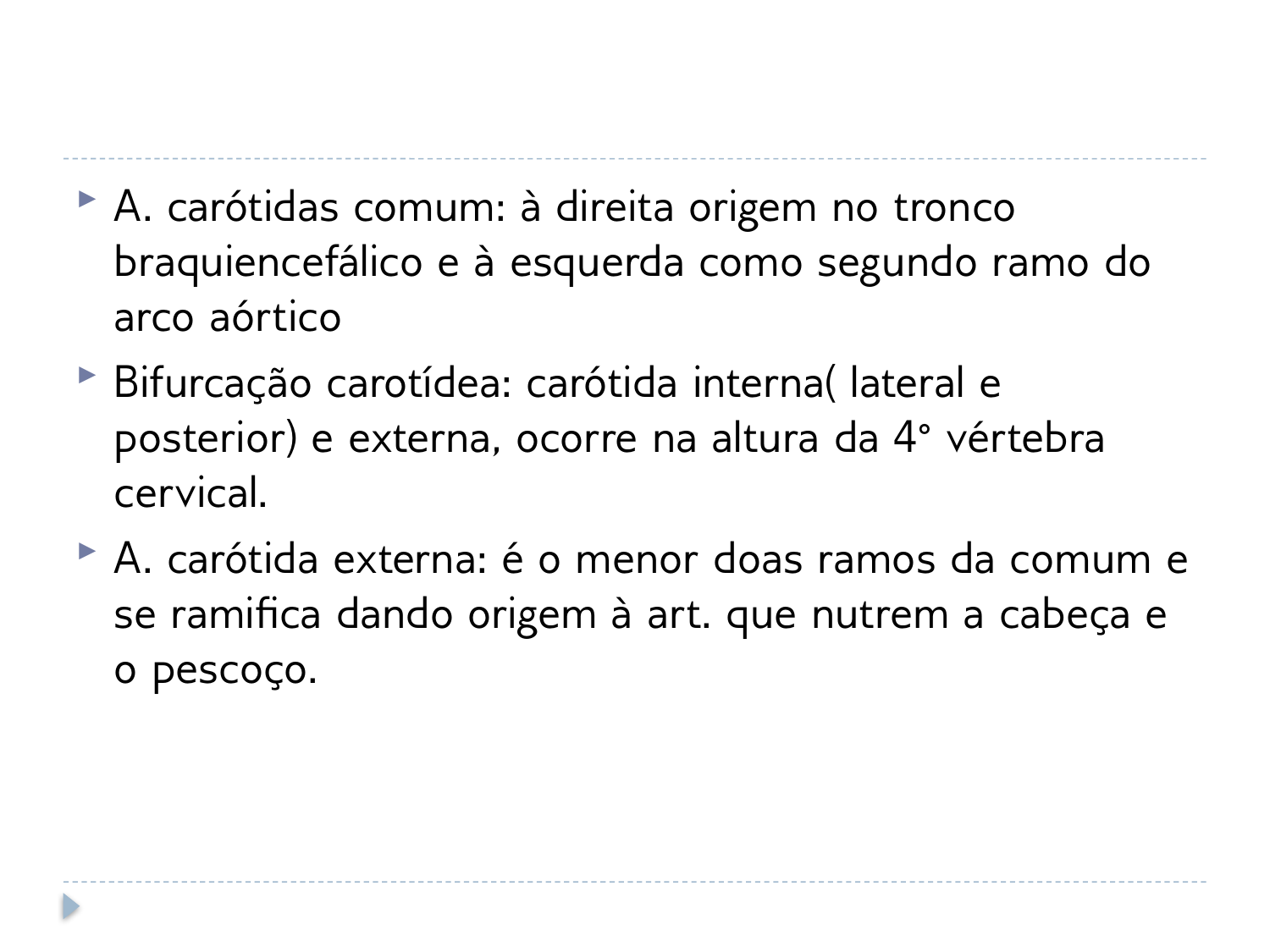

#
A. carótidas comum: à direita origem no tronco braquiencefálico e à esquerda como segundo ramo do arco aórtico
Bifurcação carotídea: carótida interna( lateral e posterior) e externa, ocorre na altura da 4° vértebra cervical.
A. carótida externa: é o menor doas ramos da comum e se ramifica dando origem à art. que nutrem a cabeça e o pescoço.